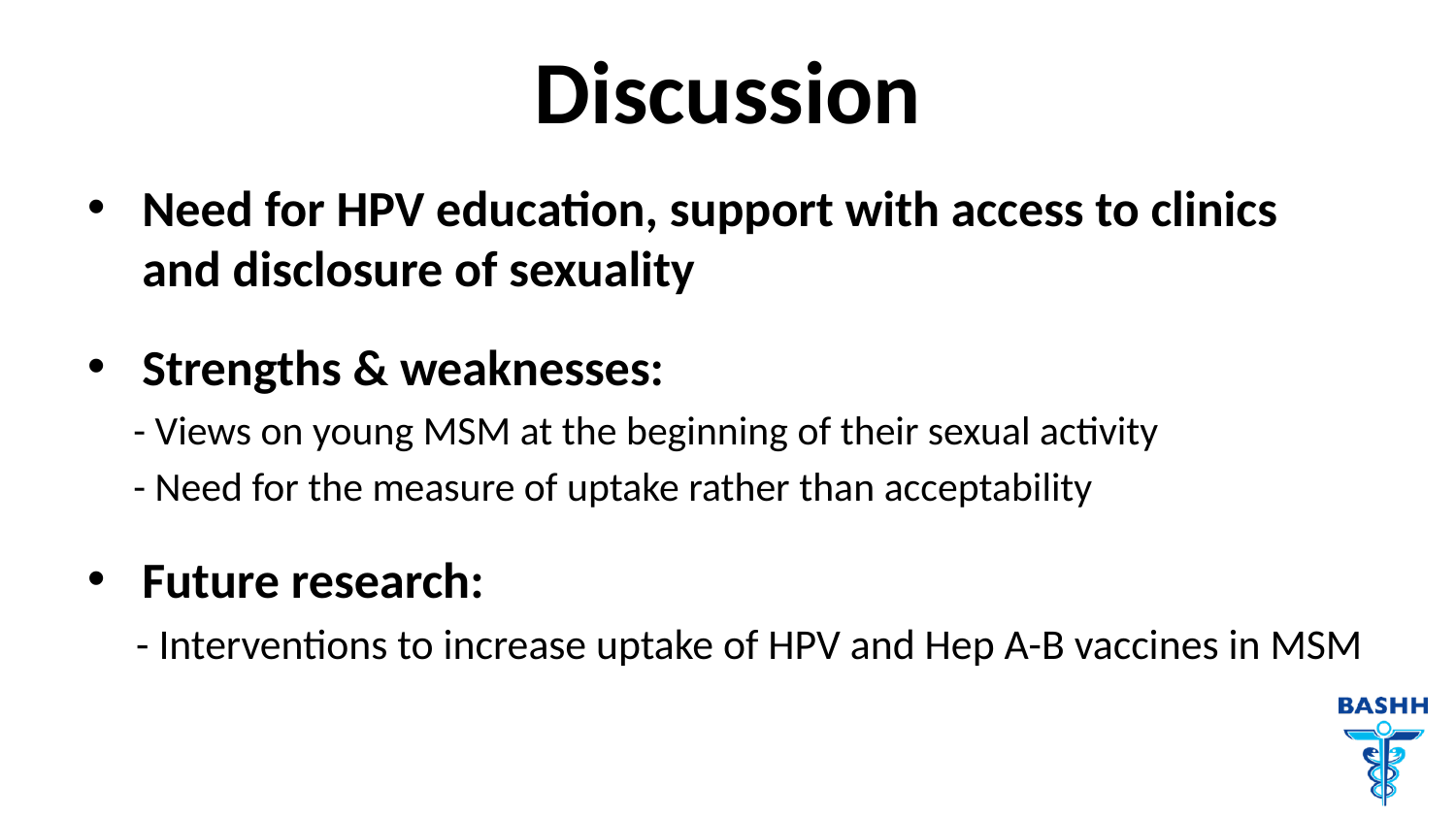

# Discussion
Need for HPV education, support with access to clinics and disclosure of sexuality

Strengths & weaknesses:
     - Views on young MSM at the beginning of their sexual activity
     - Need for the measure of uptake rather than acceptability

Future research:
     - Interventions to increase uptake of HPV and Hep A-B vaccines in MSM